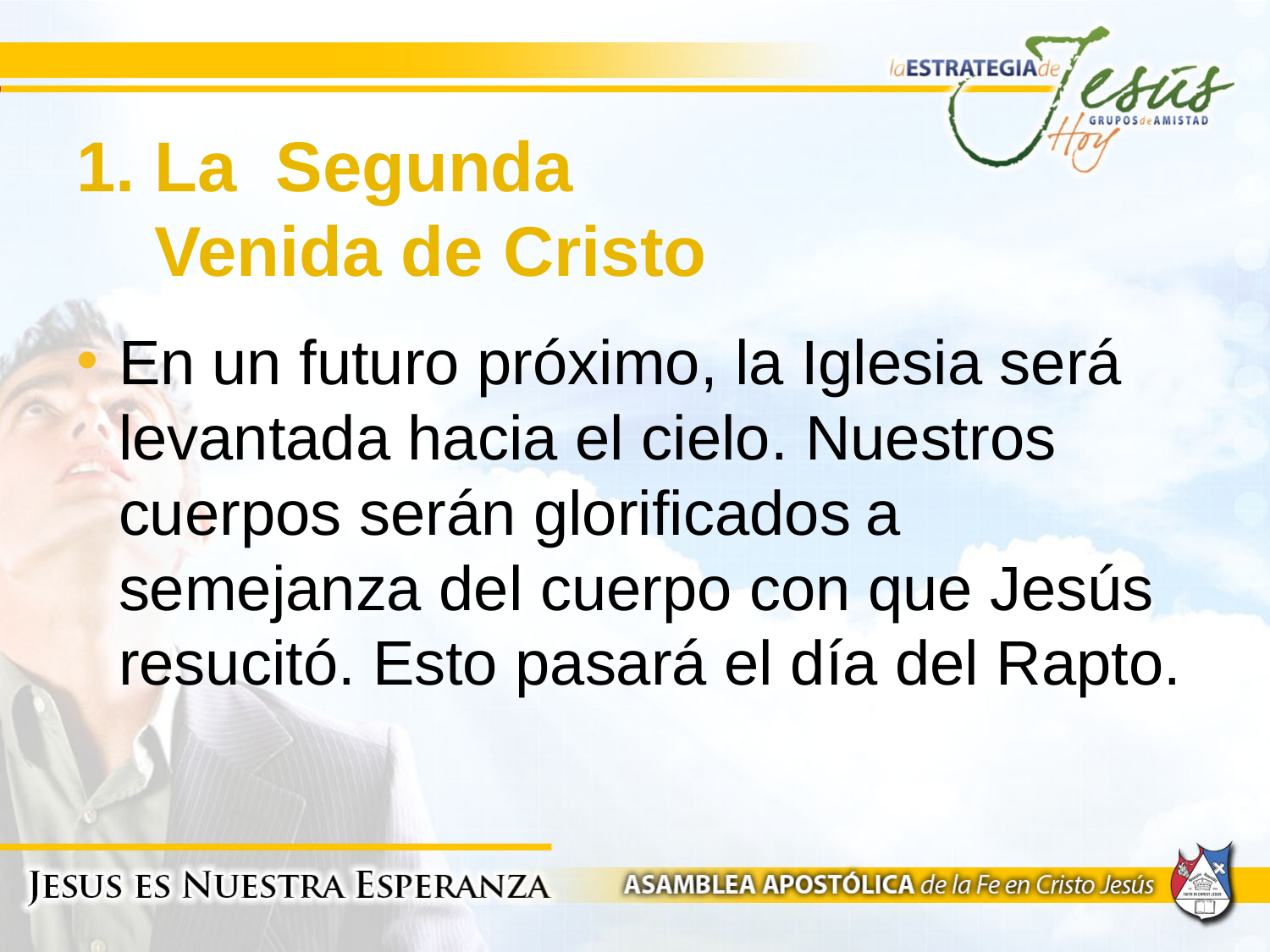

# 1. La  Segunda Venida de Cristo
En un futuro próximo, la Iglesia será levantada hacia el cielo. Nuestros cuerpos serán glorificados a semejanza del cuerpo con que Jesús resucitó. Esto pasará el día del Rapto.